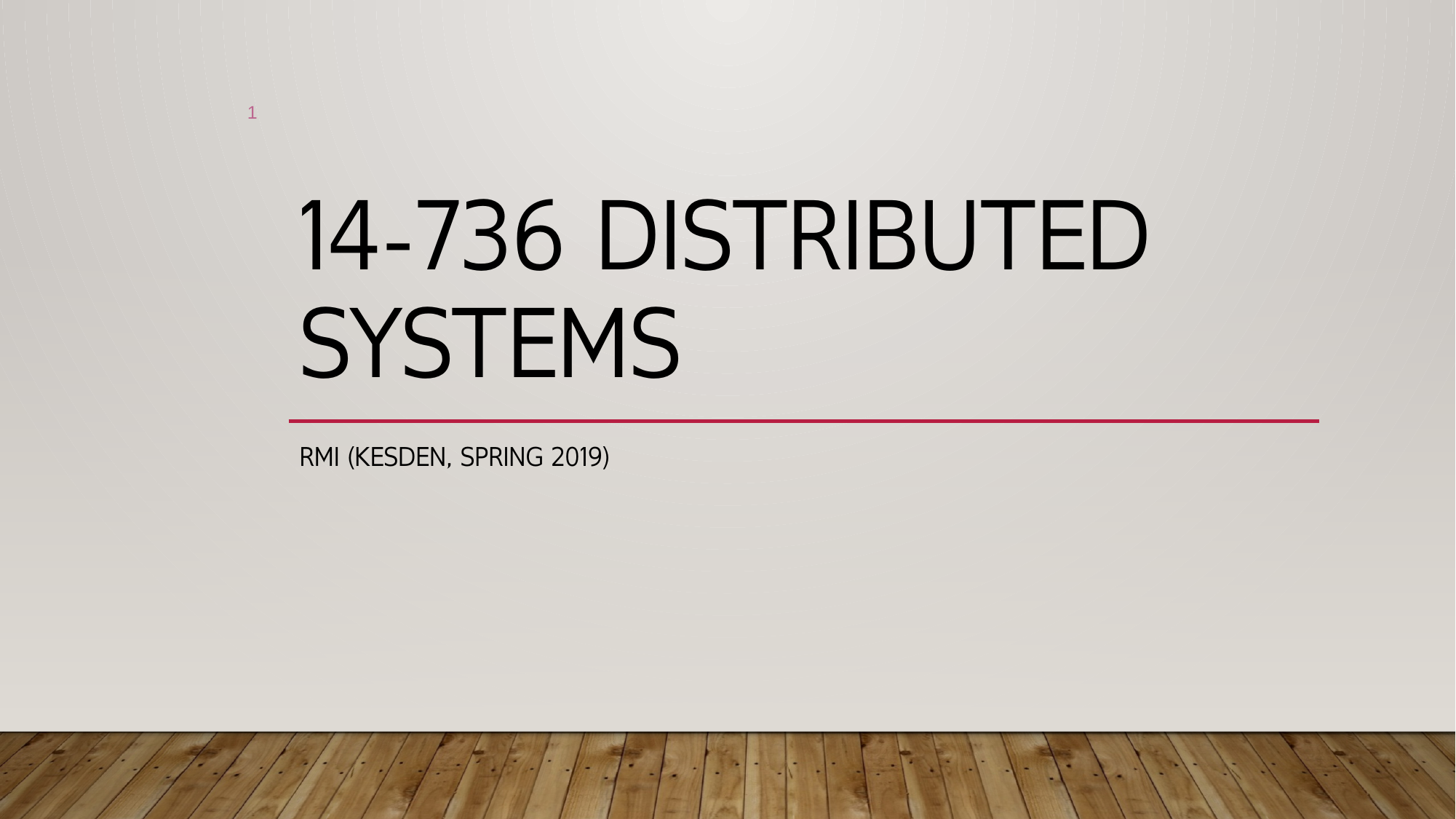

1
# 14-736 Distributed Systems
RMI (Kesden, Spring 2019)